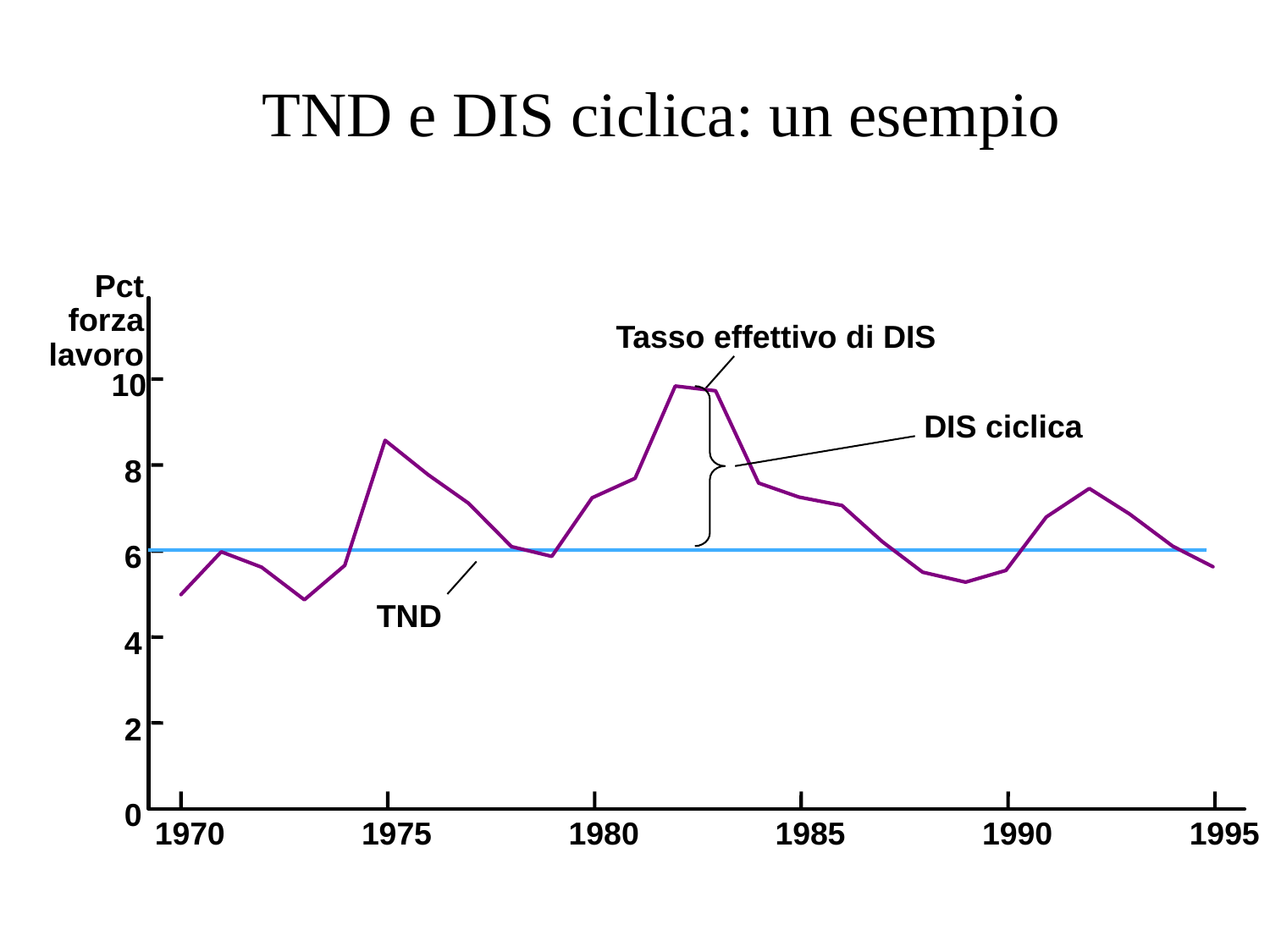

# TND e DIS ciclica: un esempio
Pct forza
lavoro

Tasso effettivo di DIS

10

 DIS ciclica

8

6

TND
4

2

0
1970
1975
1980
1985
1990
1995